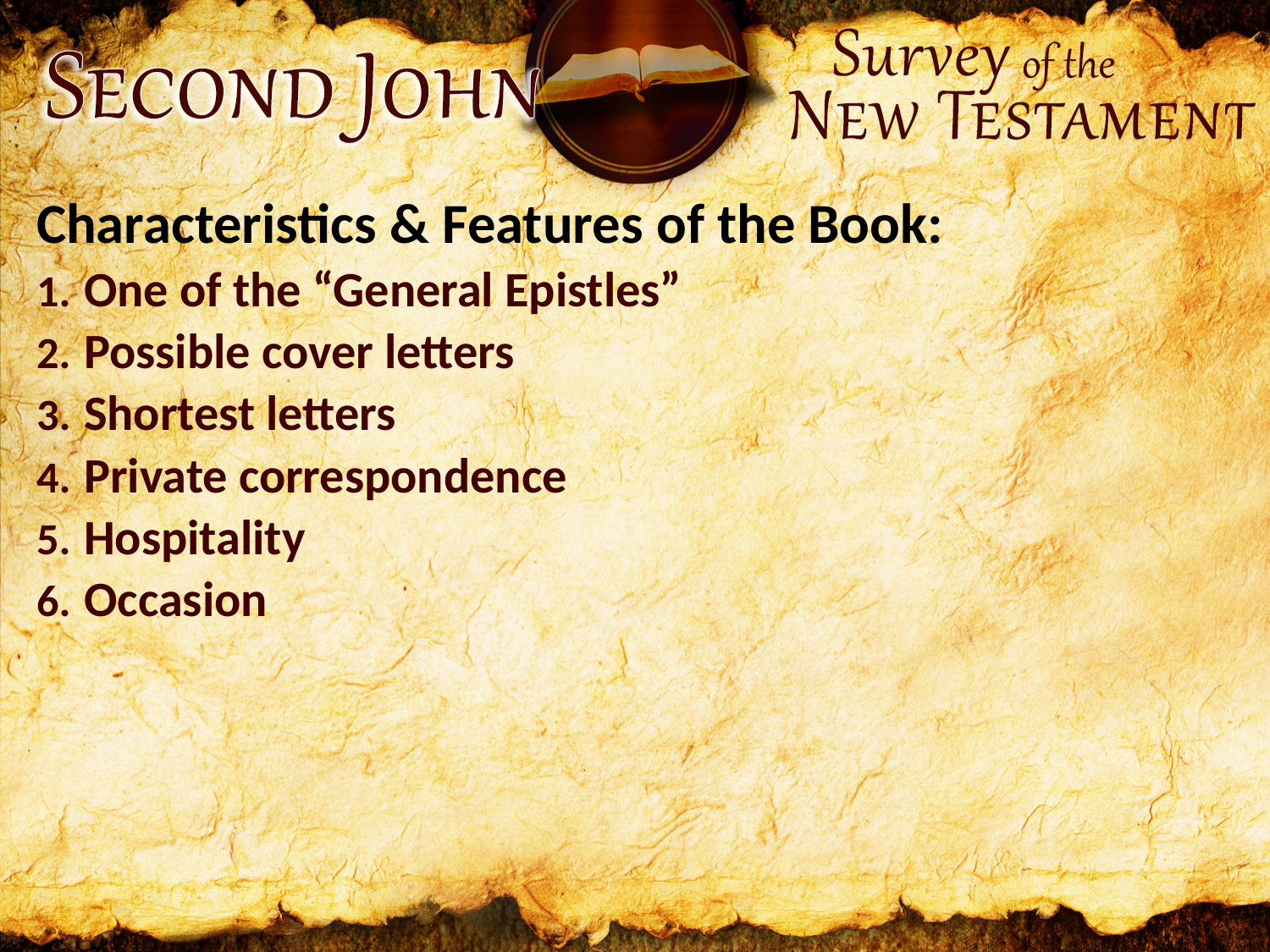

Characteristics & Features of the Book:
One of the “General Epistles”
Possible cover letters
Shortest letters
Private correspondence
Hospitality
Occasion